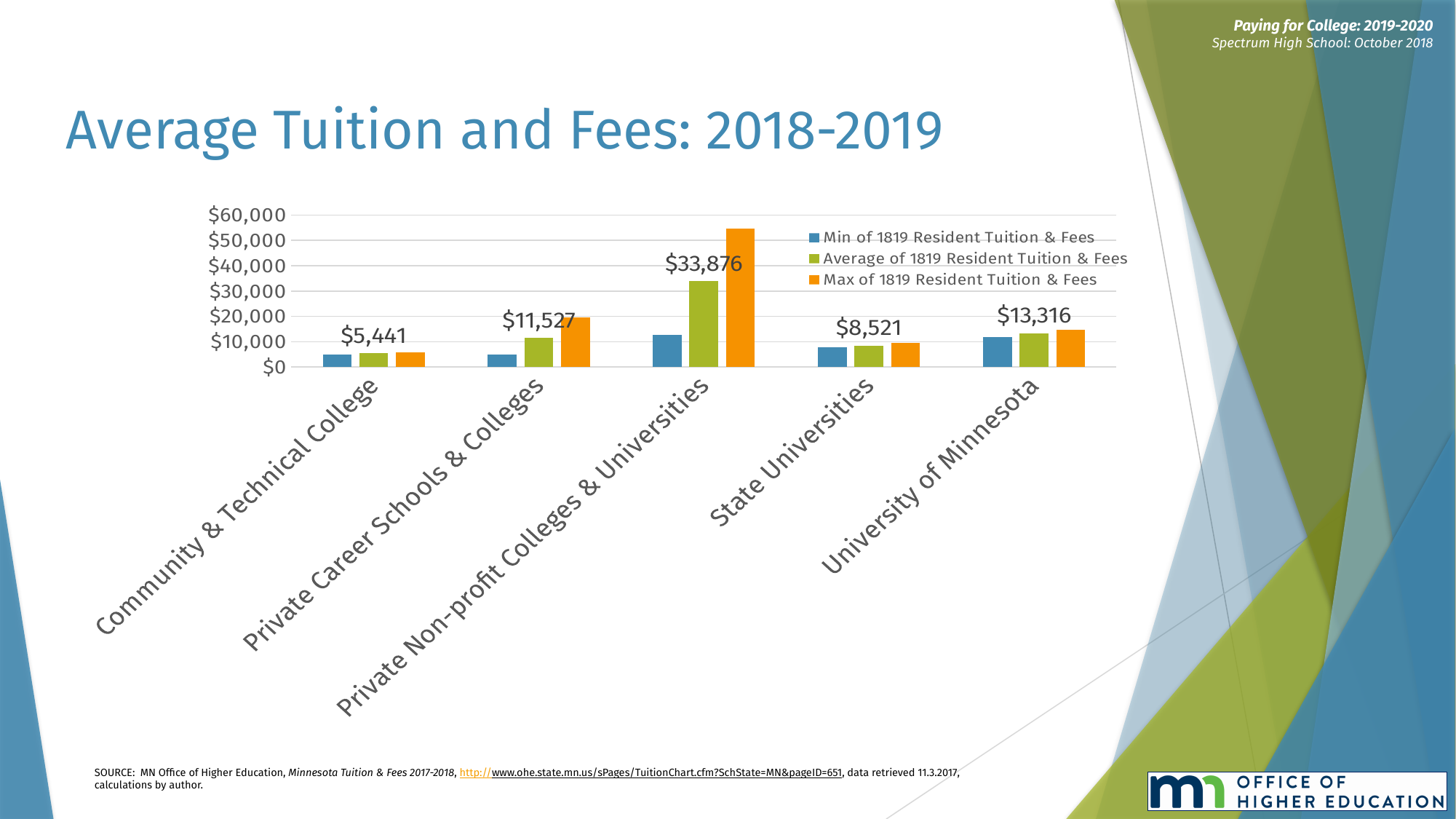

# Average Tuition and Fees: 2018-2019

### Chart

| Category | Min of 1819 Resident Tuition & Fees | Average of 1819 Resident Tuition & Fees | Max of 1819 Resident Tuition & Fees |
|---|---|---|---|
| Community & Technical College | 5041.0 | 5441.266666666666 | 5910.0 |
| Private Career Schools & Colleges | 5040.0 | 11526.842105263158 | 19550.0 |
| Private Non-profit Colleges & Universities | 12630.0 | 33875.56 | 54759.0 |
| State Universities | 7879.0 | 8521.142857142857 | 9426.0 |
| University of Minnesota | 11822.0 | 13315.75 | 14760.0 |
SOURCE:  MN Office of Higher Education, Minnesota Tuition & Fees 2017-2018, http://www.ohe.state.mn.us/sPages/TuitionChart.cfm?SchState=MN&pageID=651, data retrieved 11.3.2017, calculations by author.